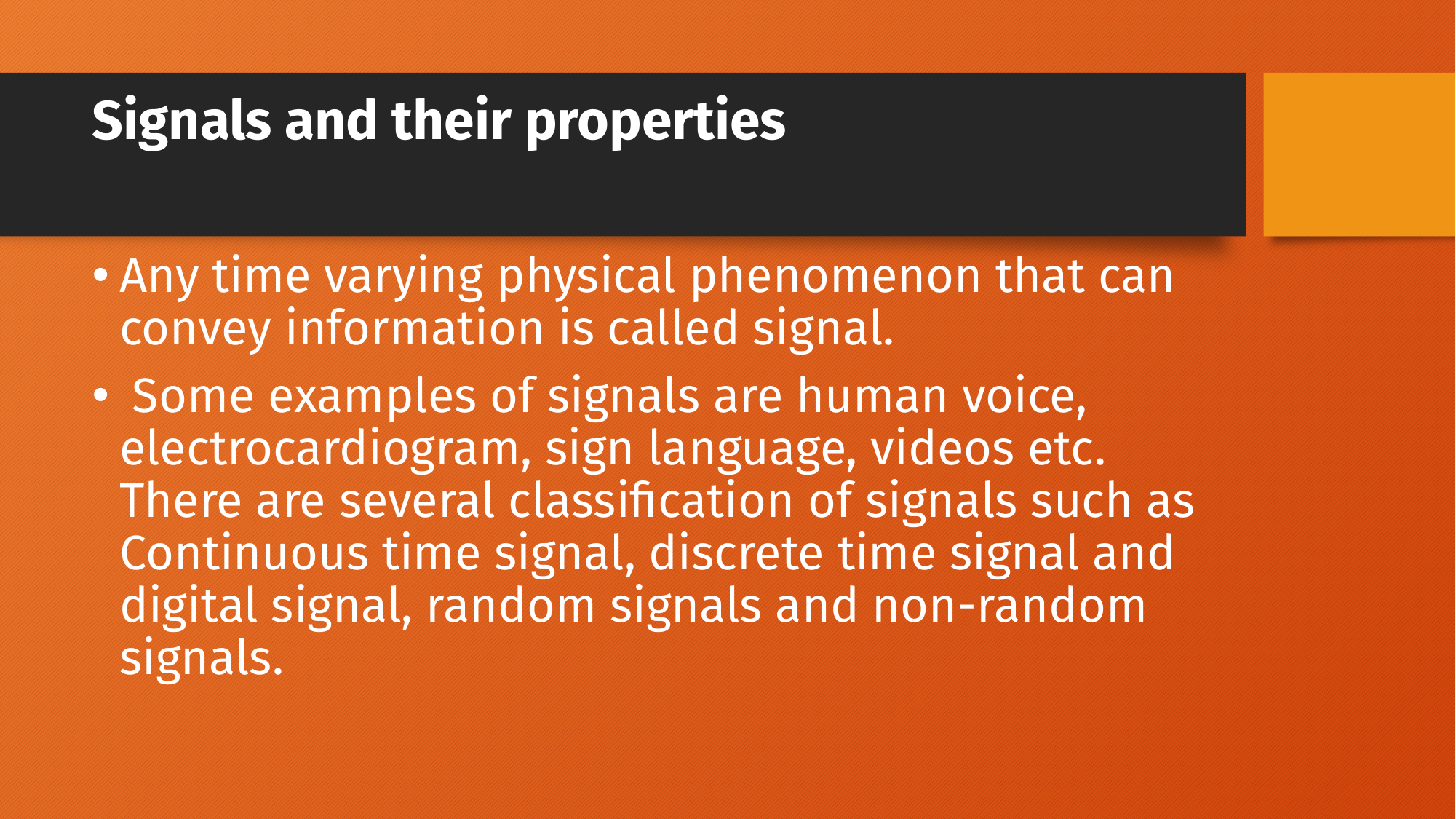

# Signals and their properties
Any time varying physical phenomenon that can convey information is called signal.
 Some examples of signals are human voice, electrocardiogram, sign language, videos etc. There are several classification of signals such as Continuous time signal, discrete time signal and digital signal, random signals and non-random signals.